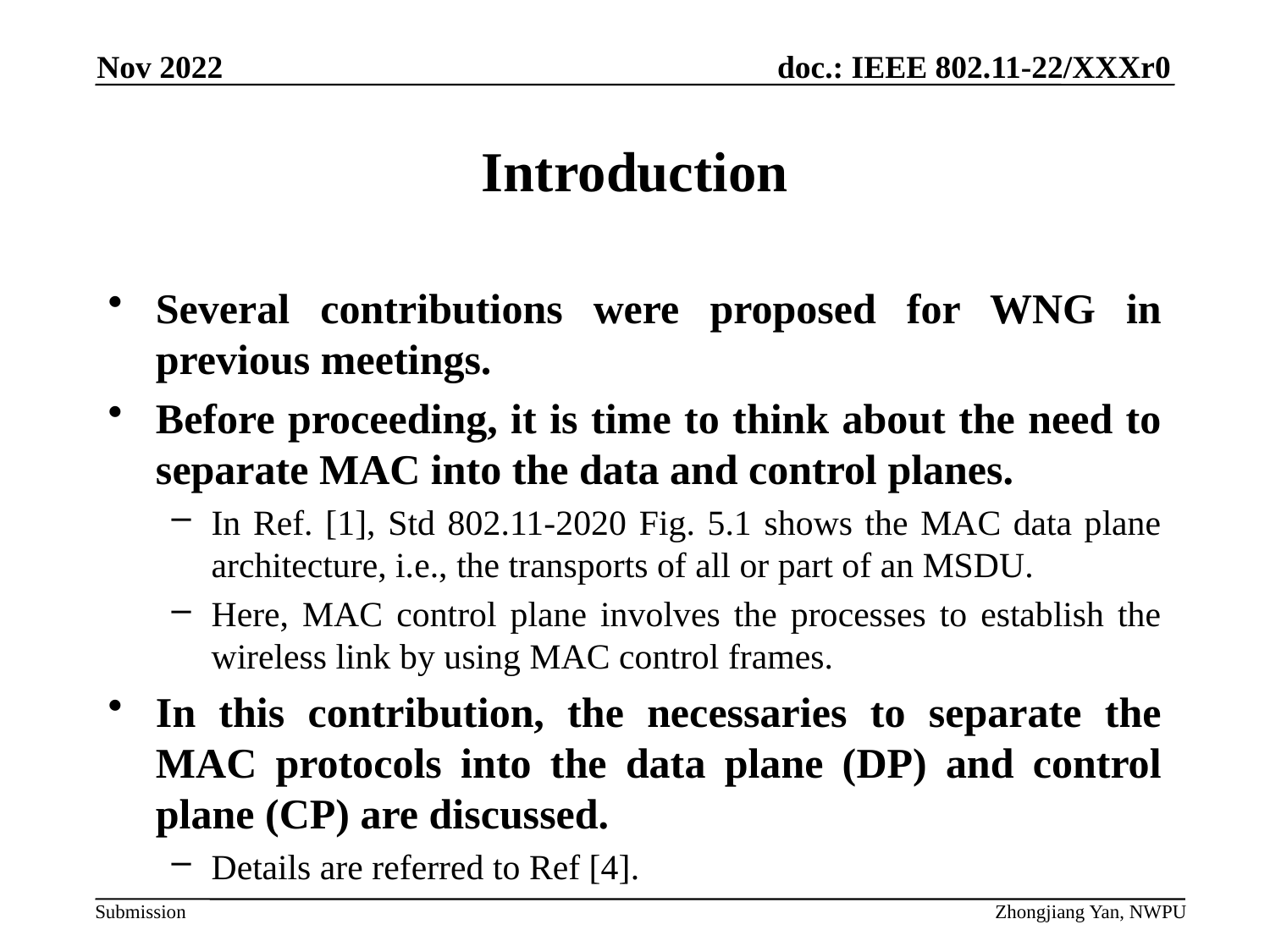

Nov 2022
# Introduction
Several contributions were proposed for WNG in previous meetings.
Before proceeding, it is time to think about the need to separate MAC into the data and control planes.
In Ref. [1], Std 802.11-2020 Fig. 5.1 shows the MAC data plane architecture, i.e., the transports of all or part of an MSDU.
Here, MAC control plane involves the processes to establish the wireless link by using MAC control frames.
In this contribution, the necessaries to separate the MAC protocols into the data plane (DP) and control plane (CP) are discussed.
Details are referred to Ref [4].
Zhongjiang Yan, NWPU